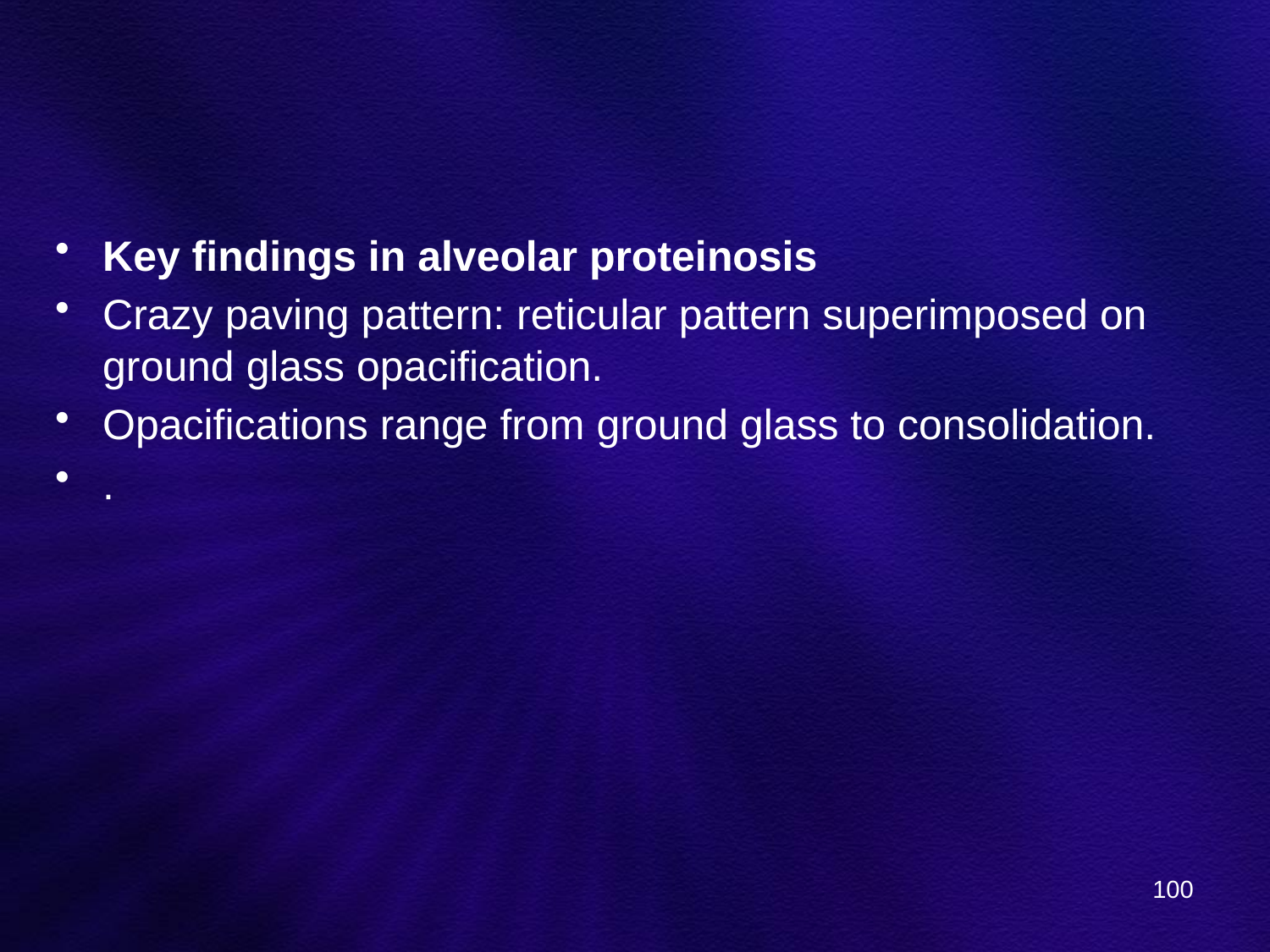

#
Key findings in alveolar proteinosis
Crazy paving pattern: reticular pattern superimposed on ground glass opacification.
Opacifications range from ground glass to consolidation.
.

100